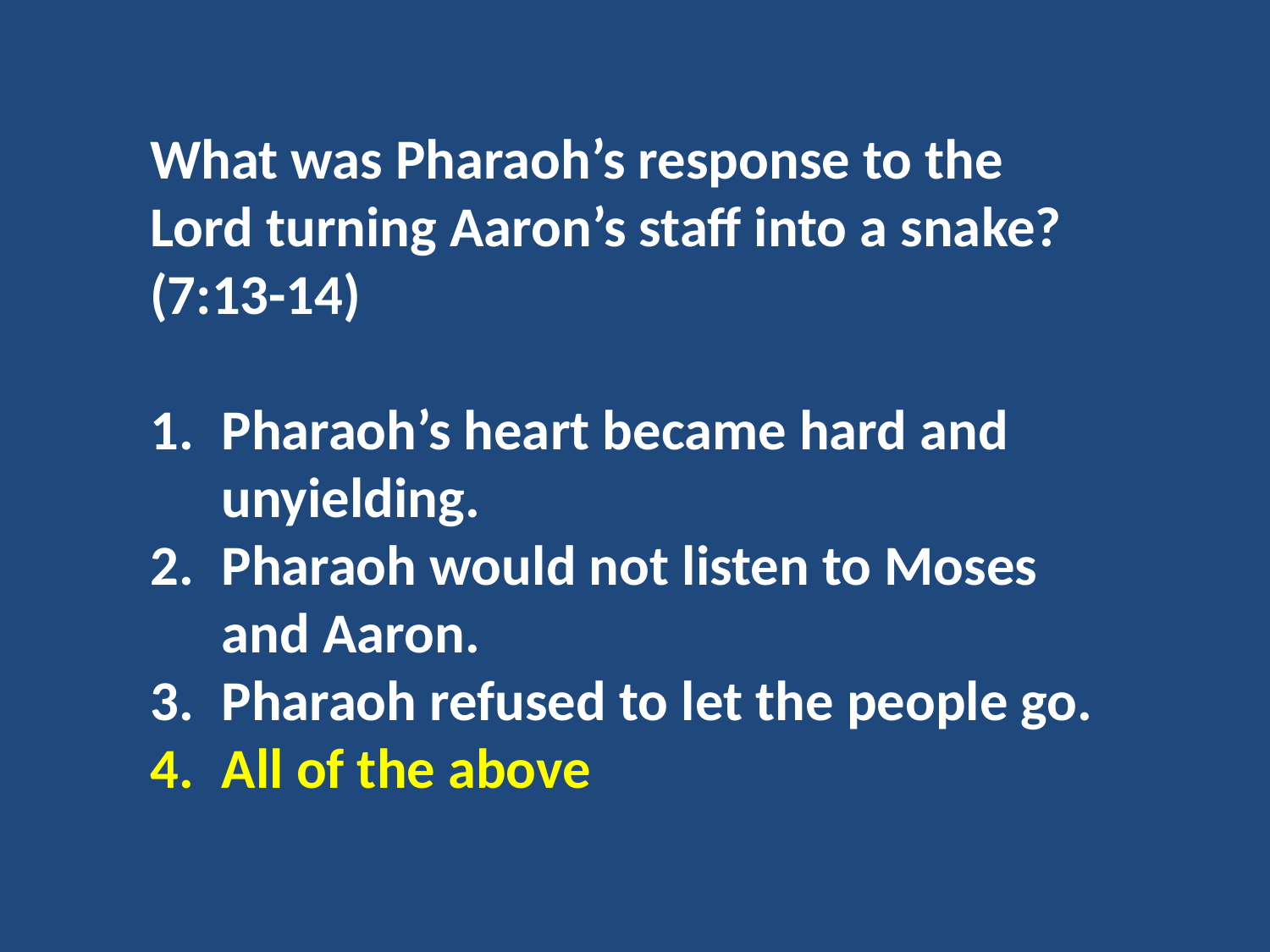

What was Pharaoh’s response to the Lord turning Aaron’s staff into a snake? (7:13-14)

Pharaoh’s heart became hard and unyielding.
Pharaoh would not listen to Moses and Aaron.
Pharaoh refused to let the people go.
All of the above